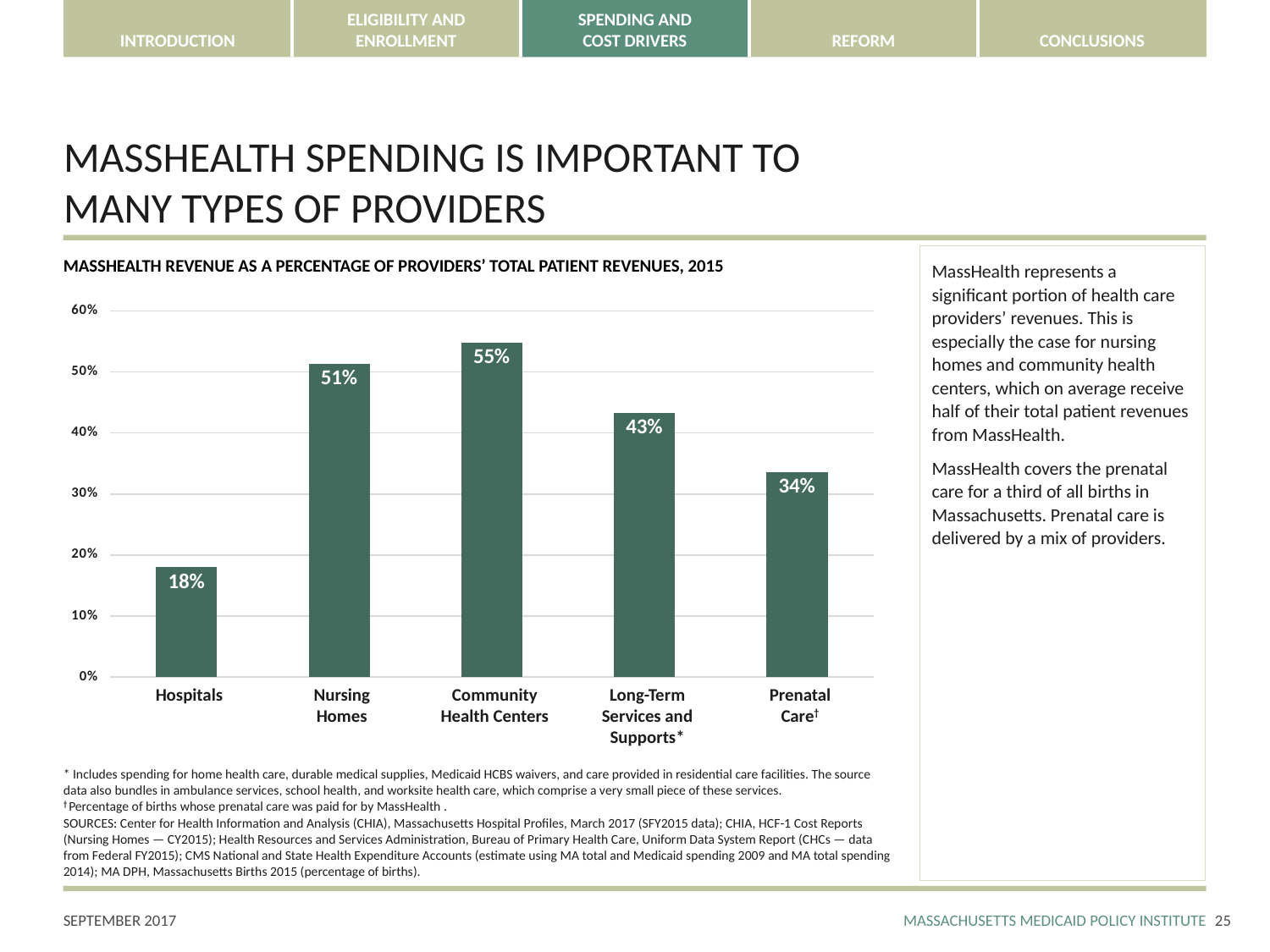

# MASSHEALTH SPENDING IS IMPORTANT TO MANY TYPES OF PROVIDERS
MassHealth represents a significant portion of health care providers’ revenues. This is especially the case for nursing homes and community health centers, which on average receive half of their total patient revenues from MassHealth.
MassHealth covers the prenatal care for a third of all births in Massachusetts. Prenatal care is delivered by a mix of providers.
MASSHEALTH REVENUE AS A PERCENTAGE OF PROVIDERS’ TOTAL PATIENT REVENUES, 2015

### Chart

| Category | Series 1 |
|---|---|
| Hospitals (SFY 2015) | 0.18 |
| Nursing Homes (CY 2015) | 0.5131915650038517 |
| Community Health Centers (2015) | 0.548 |
| Long-term services and supports (2015) | 0.43363261344333903 |
| Pre-natal care (2015) | 0.336 |
Hospitals
Nursing
Homes
Community
Health Centers
Long-Term
Services and
Supports*
Prenatal
Care†
* Includes spending for home health care, durable medical supplies, Medicaid HCBS waivers, and care provided in residential care facilities. The source data also bundles in ambulance services, school health, and worksite health care, which comprise a very small piece of these services.
† Percentage of births whose prenatal care was paid for by MassHealth .
SOURCES: Center for Health Information and Analysis (CHIA), Massachusetts Hospital Profiles, March 2017 (SFY2015 data); CHIA, HCF-1 Cost Reports (Nursing Homes — CY2015); Health Resources and Services Administration, Bureau of Primary Health Care, Uniform Data System Report (CHCs — data from Federal FY2015); CMS National and State Health Expenditure Accounts (estimate using MA total and Medicaid spending 2009 and MA total spending 2014); MA DPH, Massachusetts Births 2015 (percentage of births).
25